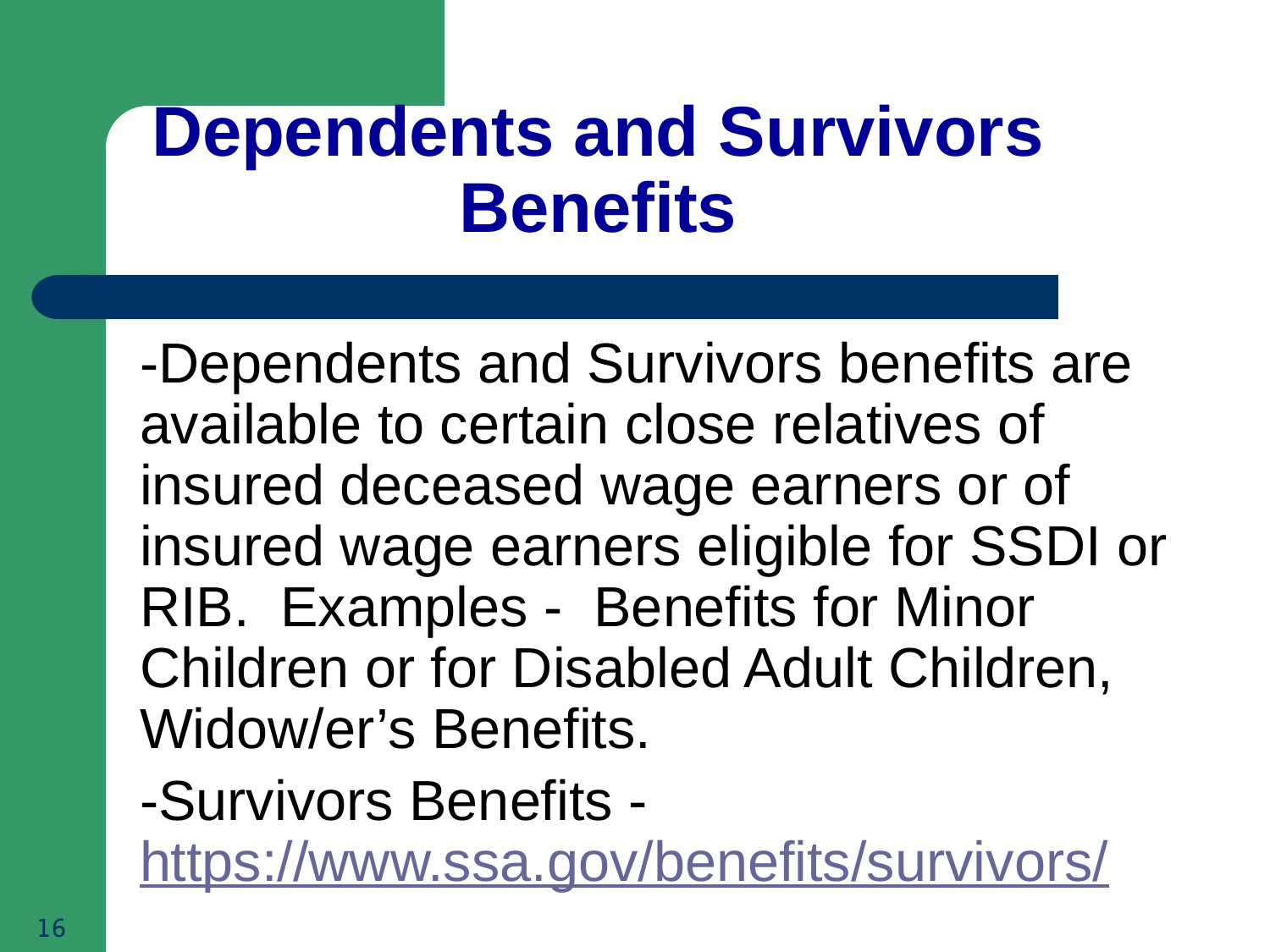

# Dependents and Survivors Benefits
-Dependents and Survivors benefits are available to certain close relatives of insured deceased wage earners or of insured wage earners eligible for SSDI or RIB.  Examples -  Benefits for Minor Children or for Disabled Adult Children, Widow/er’s Benefits.
-Survivors Benefits - https://www.ssa.gov/benefits/survivors/
16